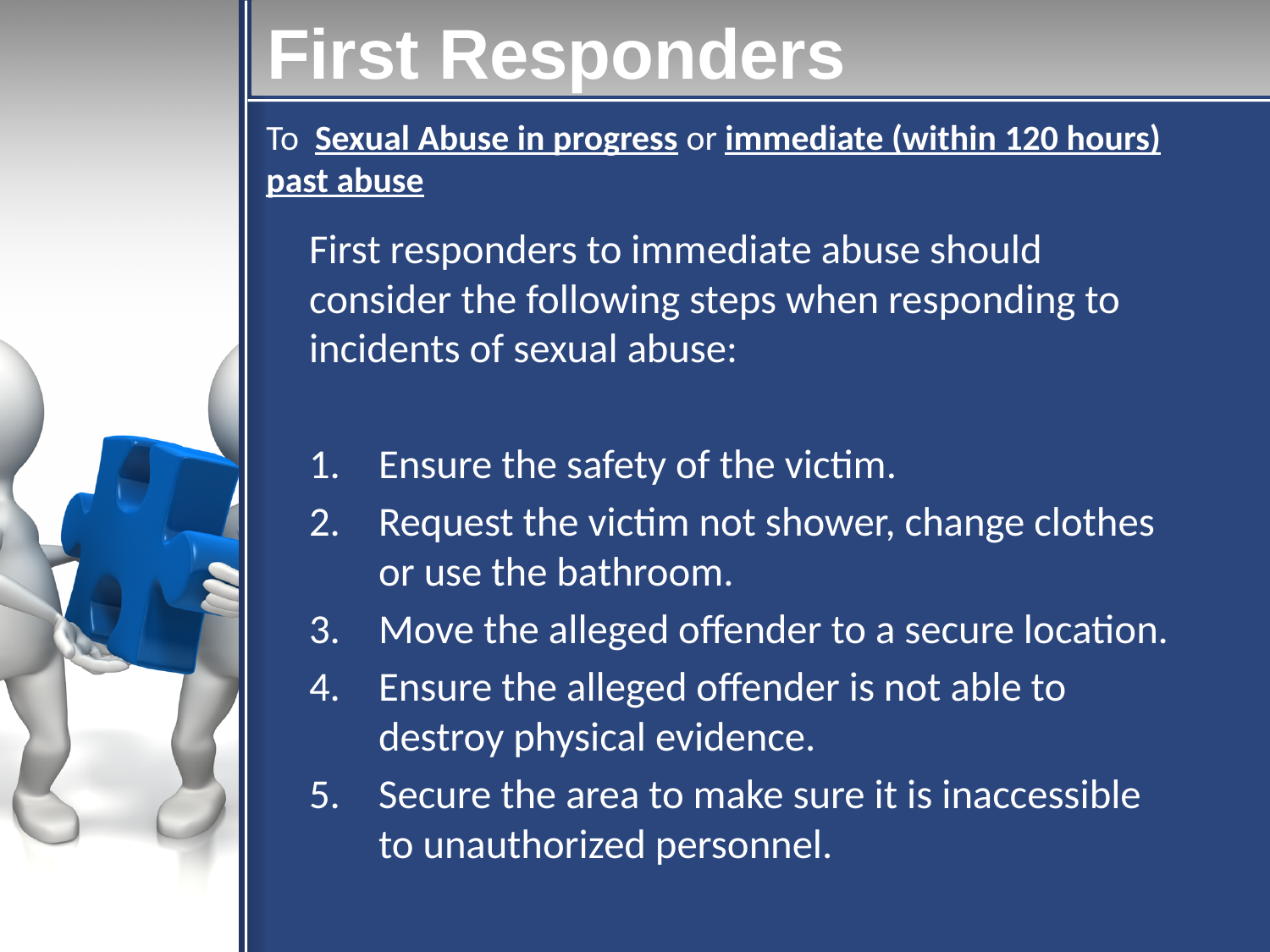

# First Responders
To  Sexual Abuse in progress or immediate (within 120 hours) past abuse
First responders to immediate abuse should consider the following steps when responding to incidents of sexual abuse:

Ensure the safety of the victim.
Request the victim not shower, change clothes or use the bathroom.
Move the alleged offender to a secure location.
Ensure the alleged offender is not able to destroy physical evidence.
Secure the area to make sure it is inaccessible to unauthorized personnel.